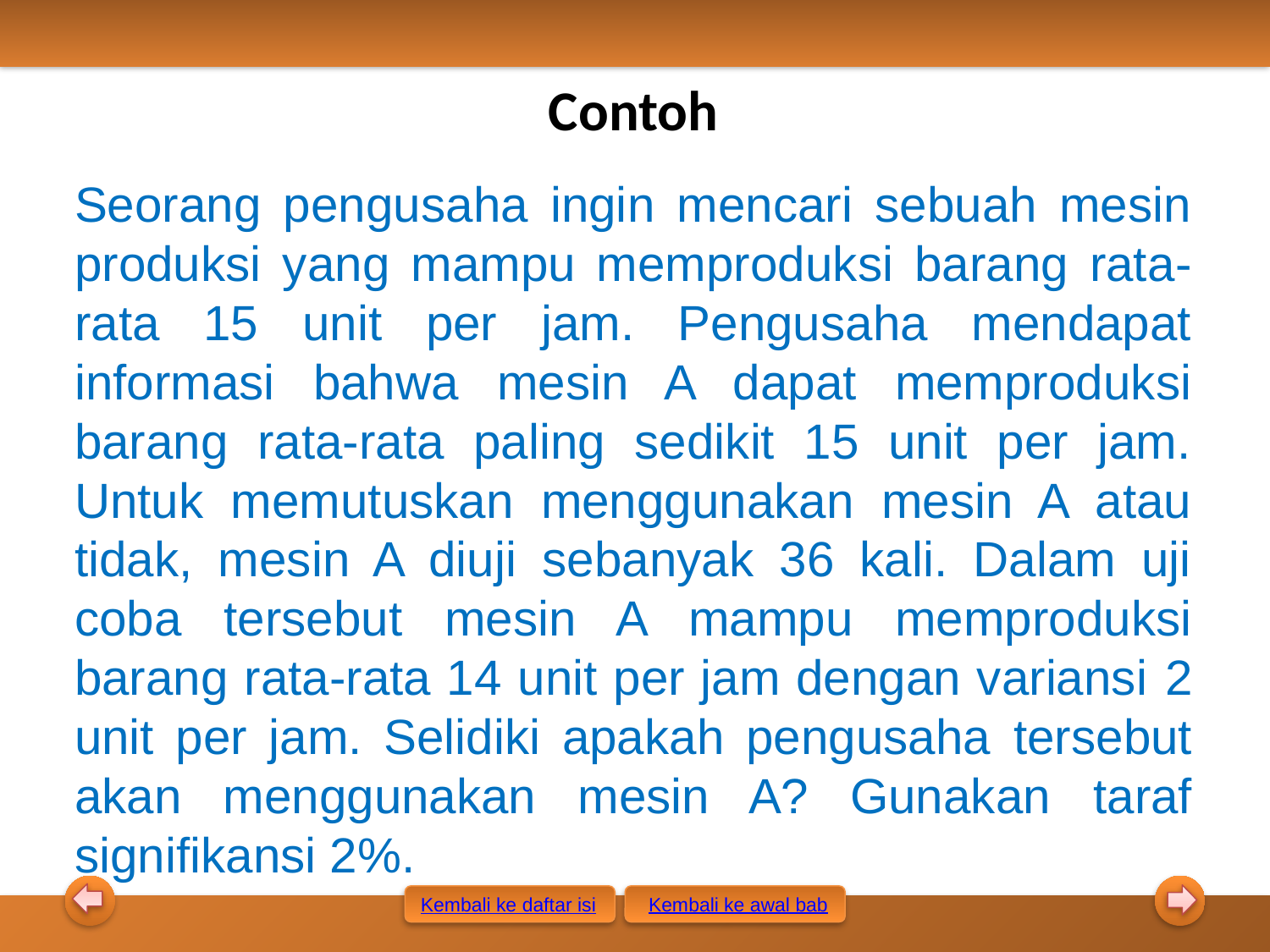

Contoh
Seorang pengusaha ingin mencari sebuah mesin produksi yang mampu memproduksi barang rata-rata 15 unit per jam. Pengusaha mendapat informasi bahwa mesin A dapat memproduksi barang rata-rata paling sedikit 15 unit per jam. Untuk memutuskan menggunakan mesin A atau tidak, mesin A diuji sebanyak 36 kali. Dalam uji coba tersebut mesin A mampu memproduksi barang rata-rata 14 unit per jam dengan variansi 2 unit per jam. Selidiki apakah pengusaha tersebut akan menggunakan mesin A? Gunakan taraf signifikansi 2%.

Kembali ke awal bab
Kembali ke daftar isi